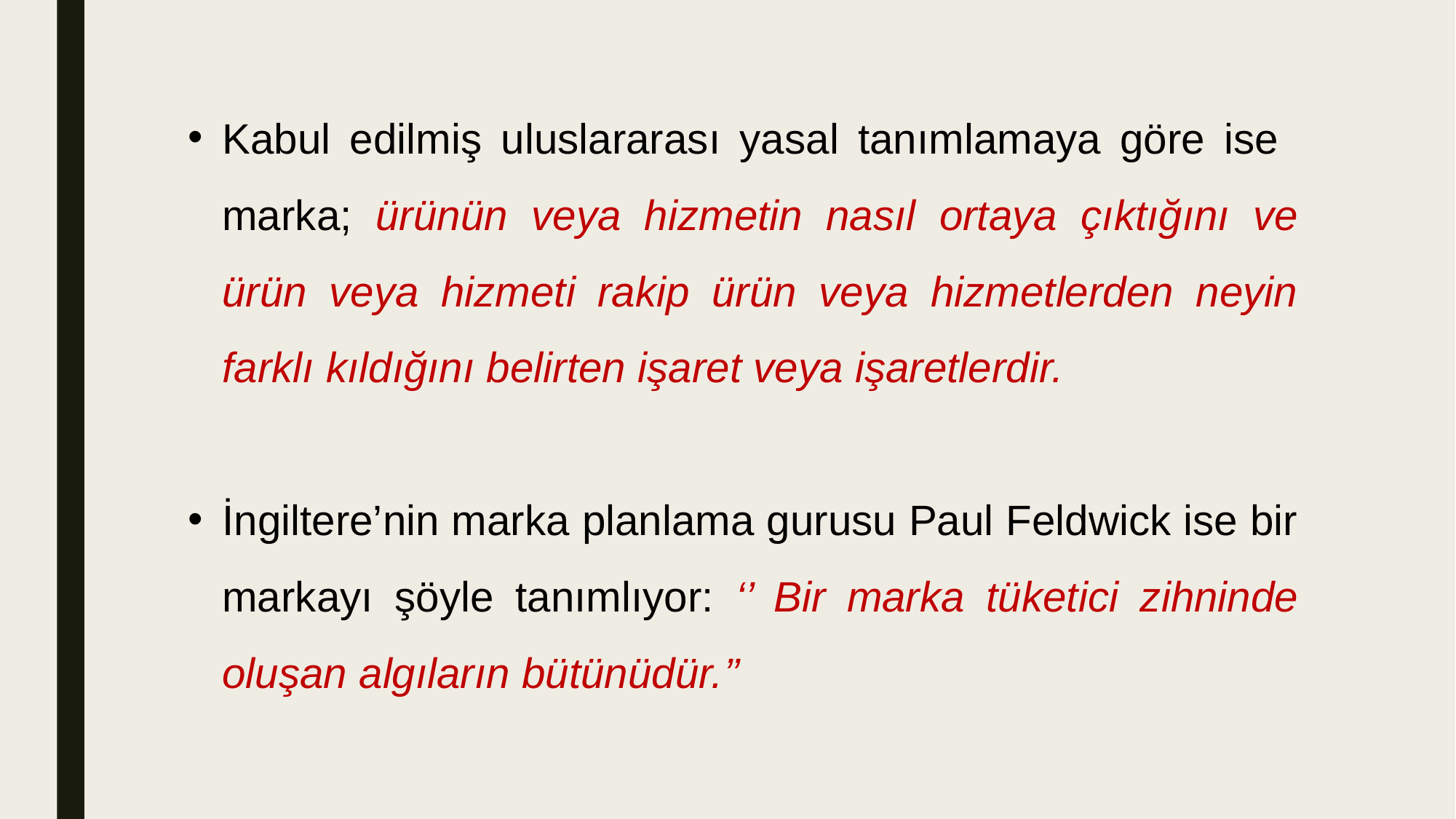

Kabul edilmiş uluslararası yasal tanımlamaya göre ise  marka; ürünün veya hizmetin nasıl ortaya çıktığını ve ürün veya hizmeti rakip ürün veya hizmetlerden neyin farklı kıldığını belirten işaret veya işaretlerdir.

İngiltere’nin marka planlama gurusu Paul Feldwick ise bir markayı şöyle tanımlıyor: ‘’ Bir marka tüketici zihninde oluşan algıların bütünüdür.’’